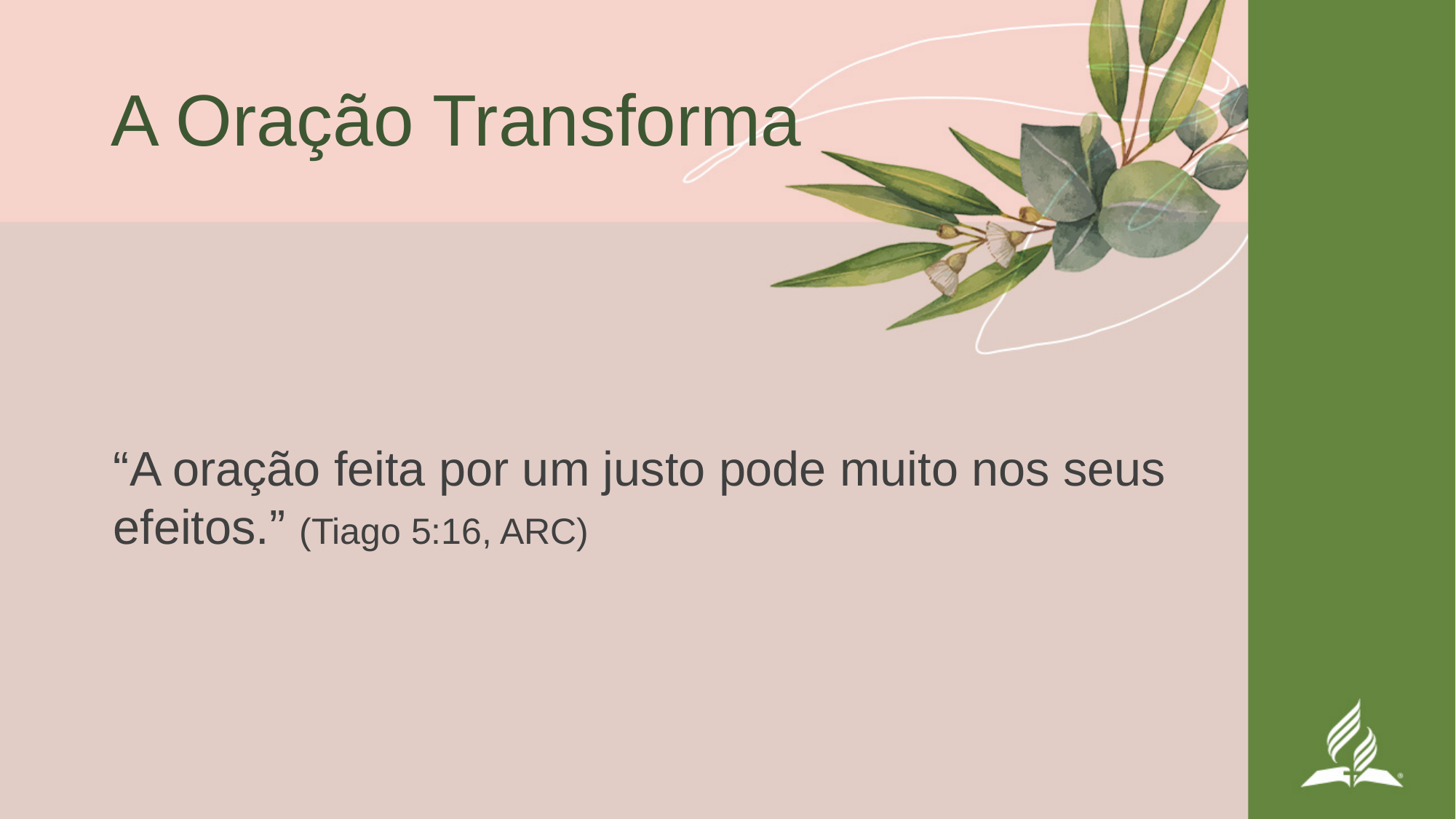

# A Oração Transforma
“A oração feita por um justo pode muito nos seus efeitos.” (Tiago 5:16, ARC)